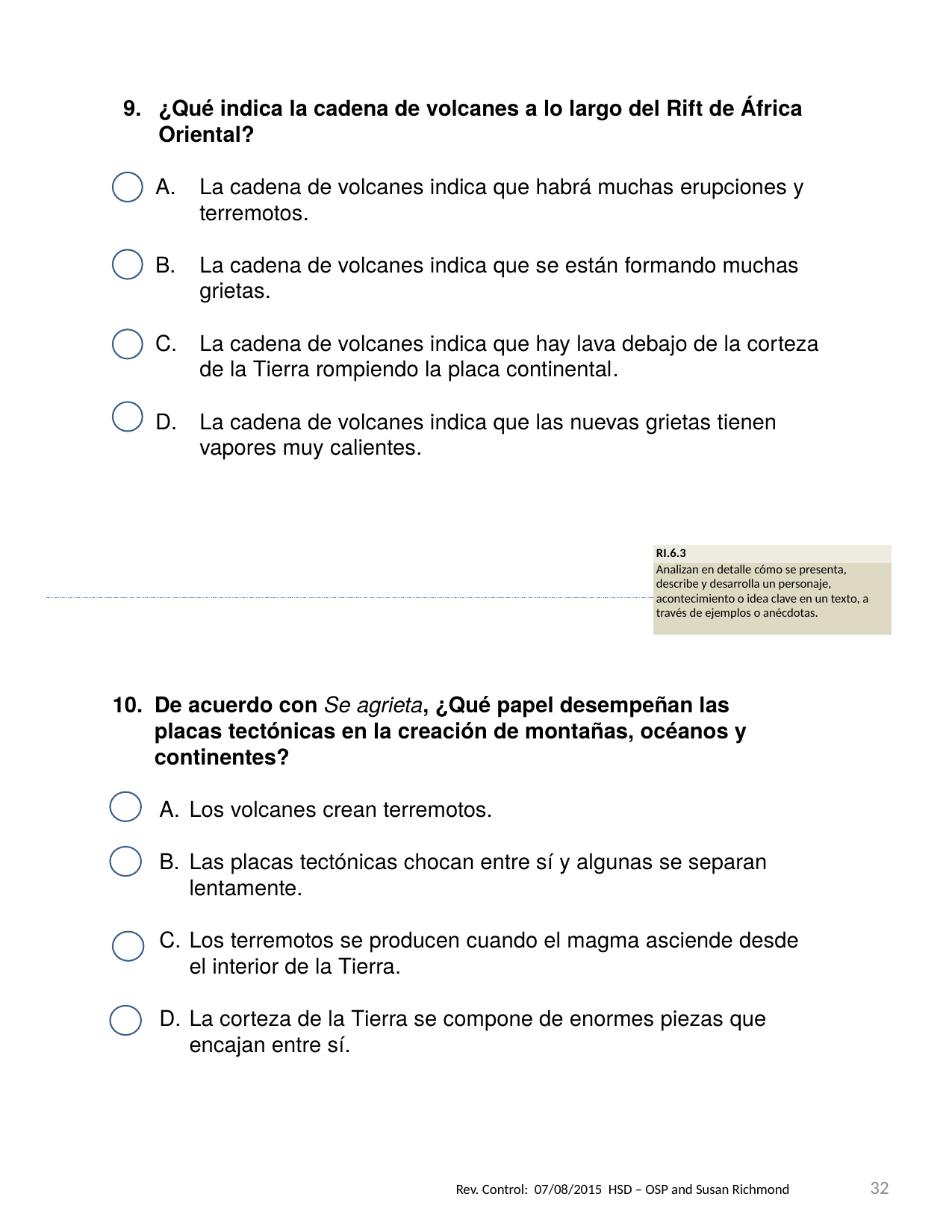

¿Qué indica la cadena de volcanes a lo largo del Rift de África Oriental?

La cadena de volcanes indica que habrá muchas erupciones y terremotos.

La cadena de volcanes indica que se están formando muchas grietas.

La cadena de volcanes indica que hay lava debajo de la corteza de la Tierra rompiendo la placa continental.

La cadena de volcanes indica que las nuevas grietas tienen vapores muy calientes.

| RI.6.3 |
| --- |
| Analizan en detalle cómo se presenta, describe y desarrolla un personaje, acontecimiento o idea clave en un texto, a través de ejemplos o anécdotas. |
De acuerdo con Se agrieta, ¿Qué papel desempeñan las placas tectónicas en la creación de montañas, océanos y continentes?

Los volcanes crean terremotos.

Las placas tectónicas chocan entre sí y algunas se separan lentamente.

Los terremotos se producen cuando el magma asciende desde el interior de la Tierra.

La corteza de la Tierra se compone de enormes piezas que encajan entre sí.

32